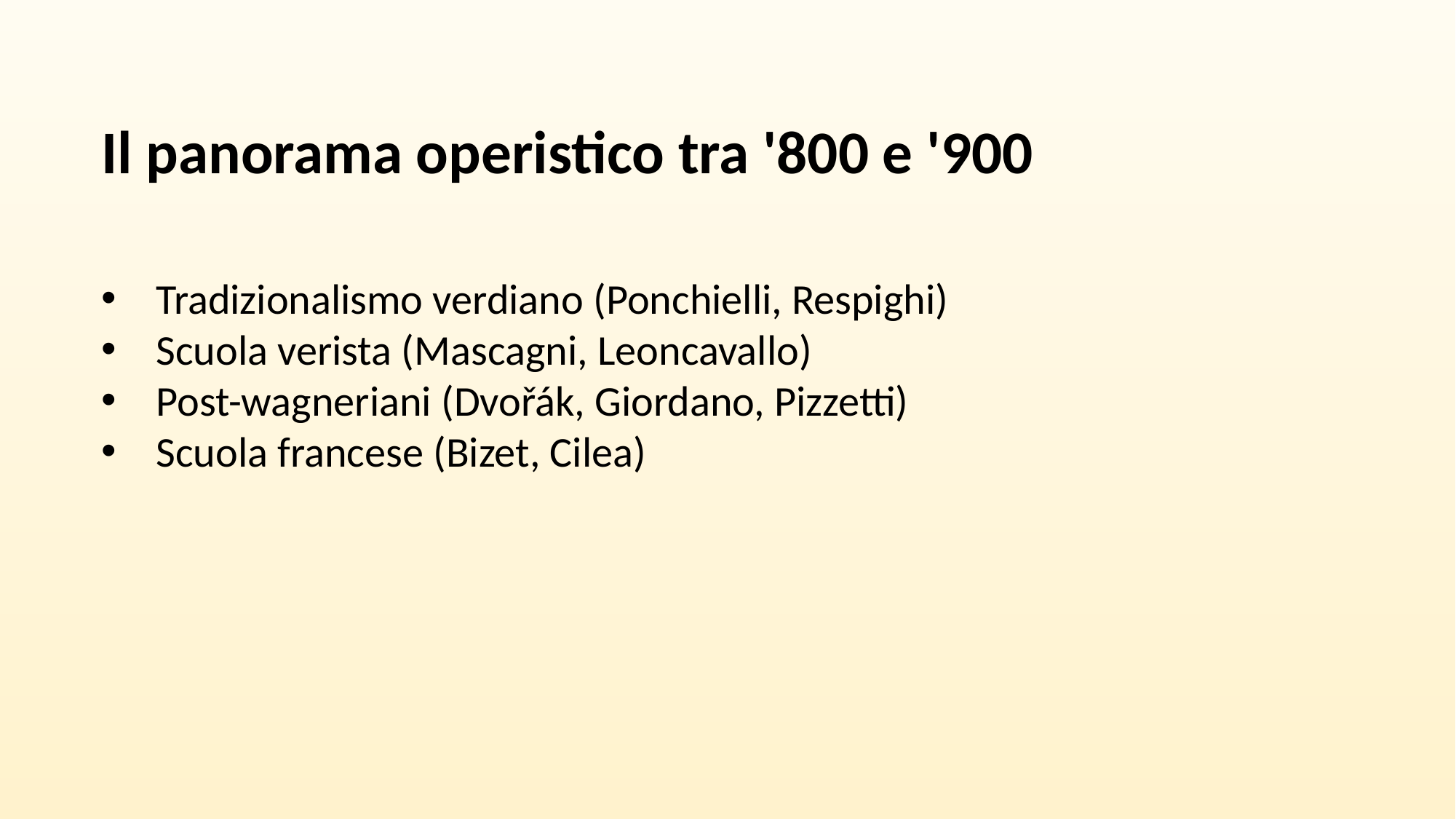

Il panorama operistico tra '800 e '900
Tradizionalismo verdiano (Ponchielli, Respighi)
Scuola verista (Mascagni, Leoncavallo)
Post-wagneriani (Dvořák, Giordano, Pizzetti)
Scuola francese (Bizet, Cilea)